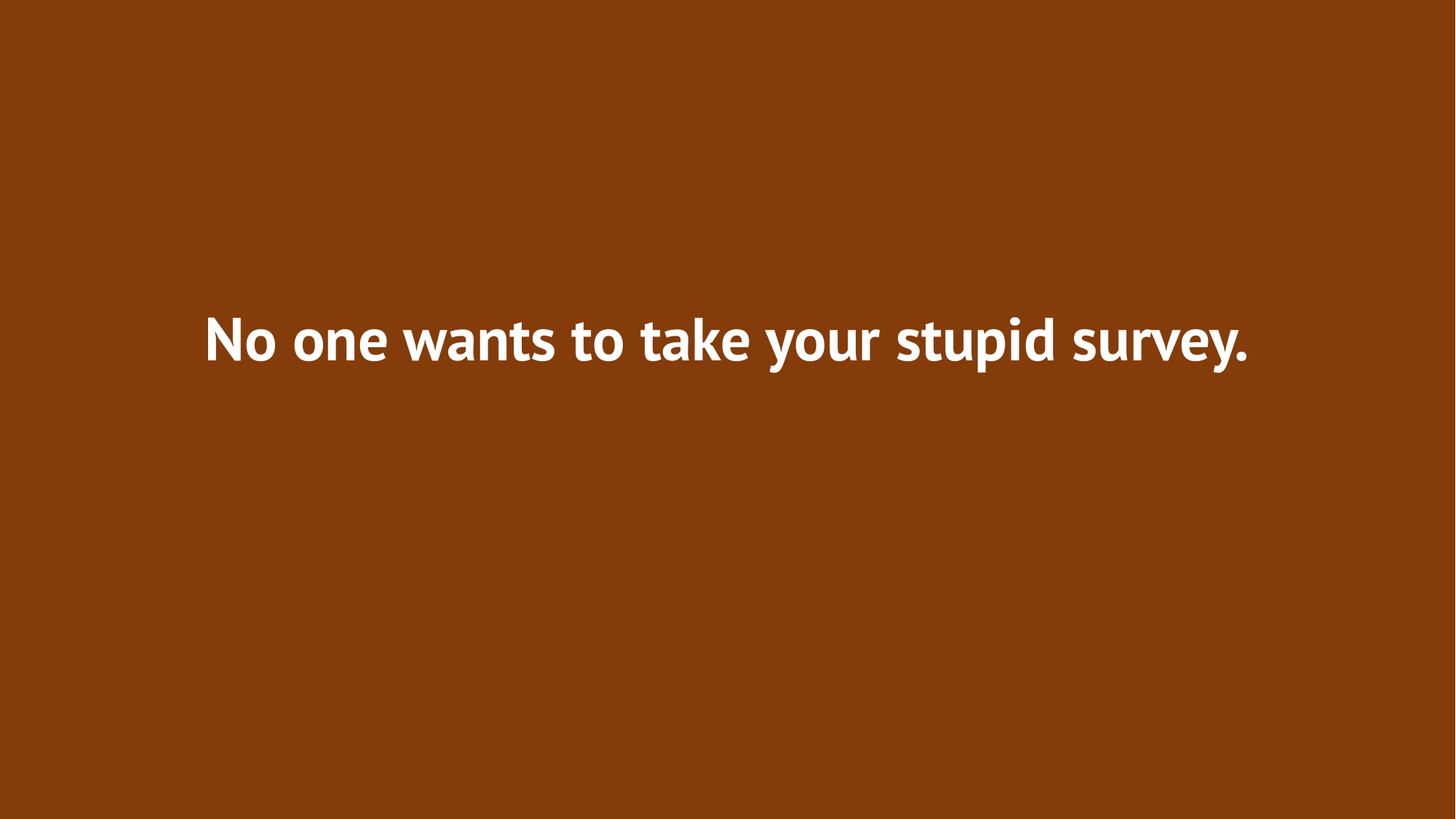

# No one wants to take your stupid survey.